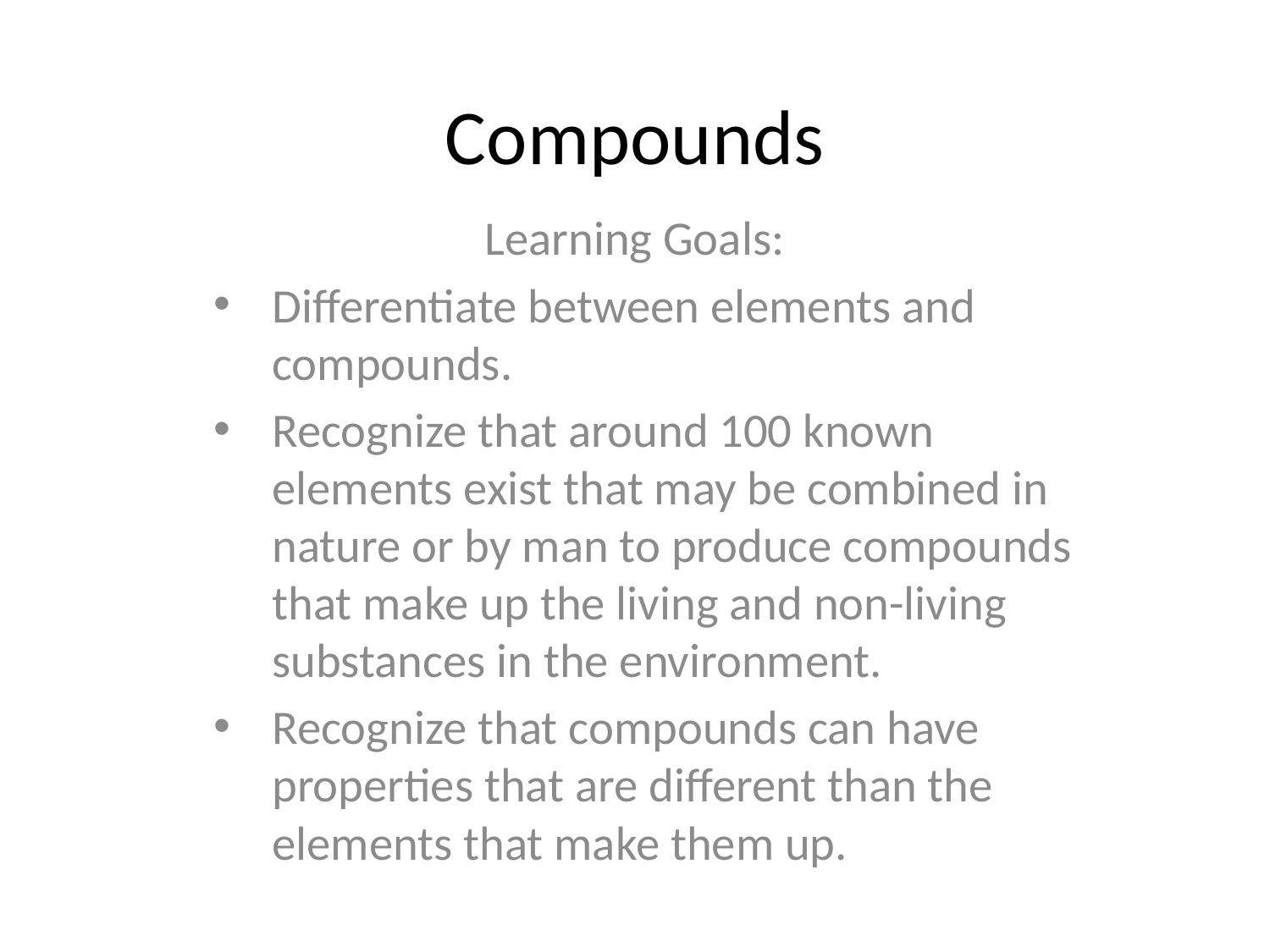

# Compounds
Learning Goals:
Differentiate between elements and compounds.
Recognize that around 100 known elements exist that may be combined in nature or by man to produce compounds that make up the living and non-living substances in the environment.
Recognize that compounds can have properties that are different than the elements that make them up.